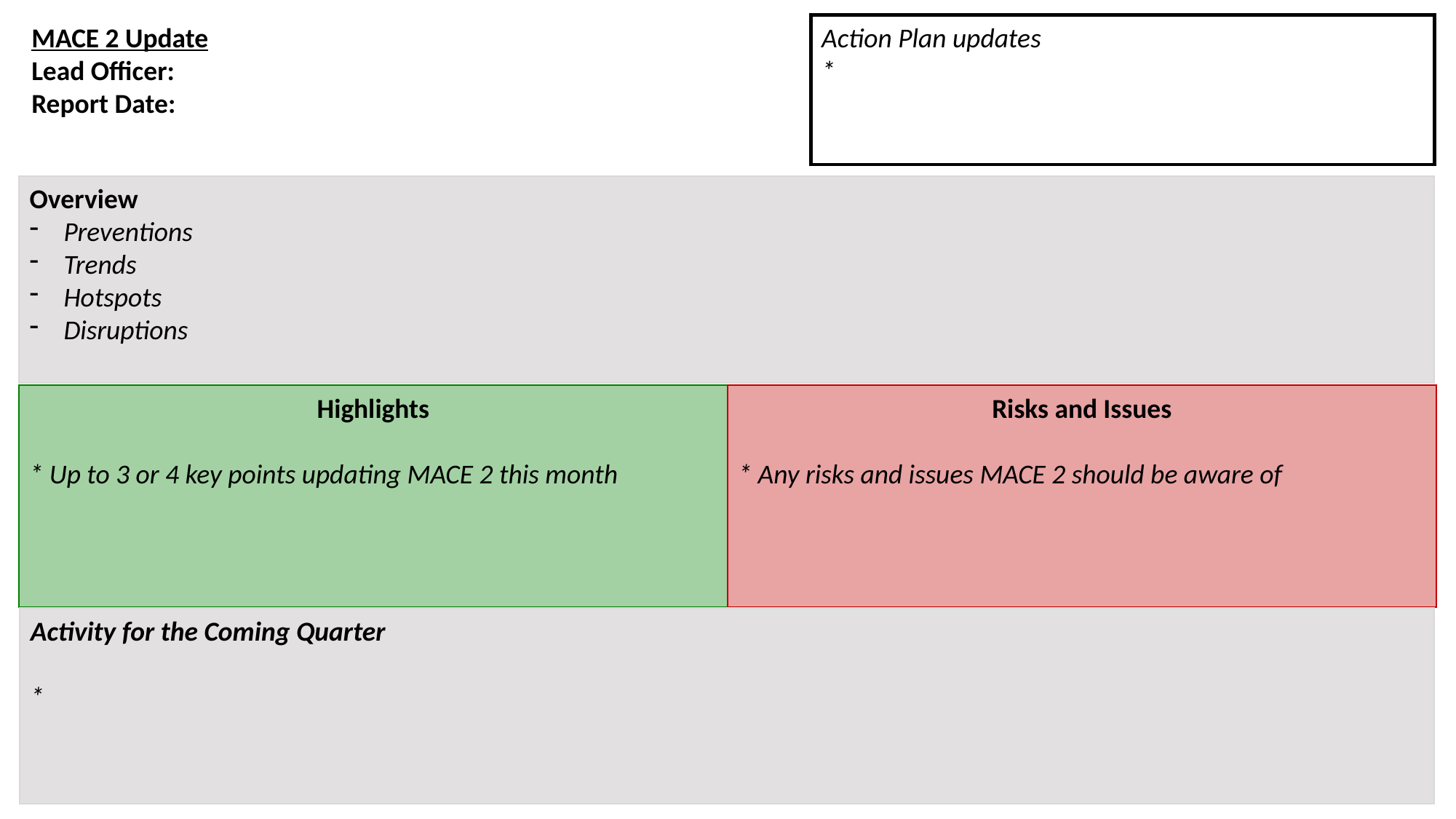

MACE 2 Update
Lead Officer:
Report Date:
Action Plan updates
*
Overview
Preventions
Trends
Hotspots
Disruptions
Highlights

* Up to 3 or 4 key points updating MACE 2 this month
Risks and Issues

* Any risks and issues MACE 2 should be aware of
Activity for the Coming Quarter

*